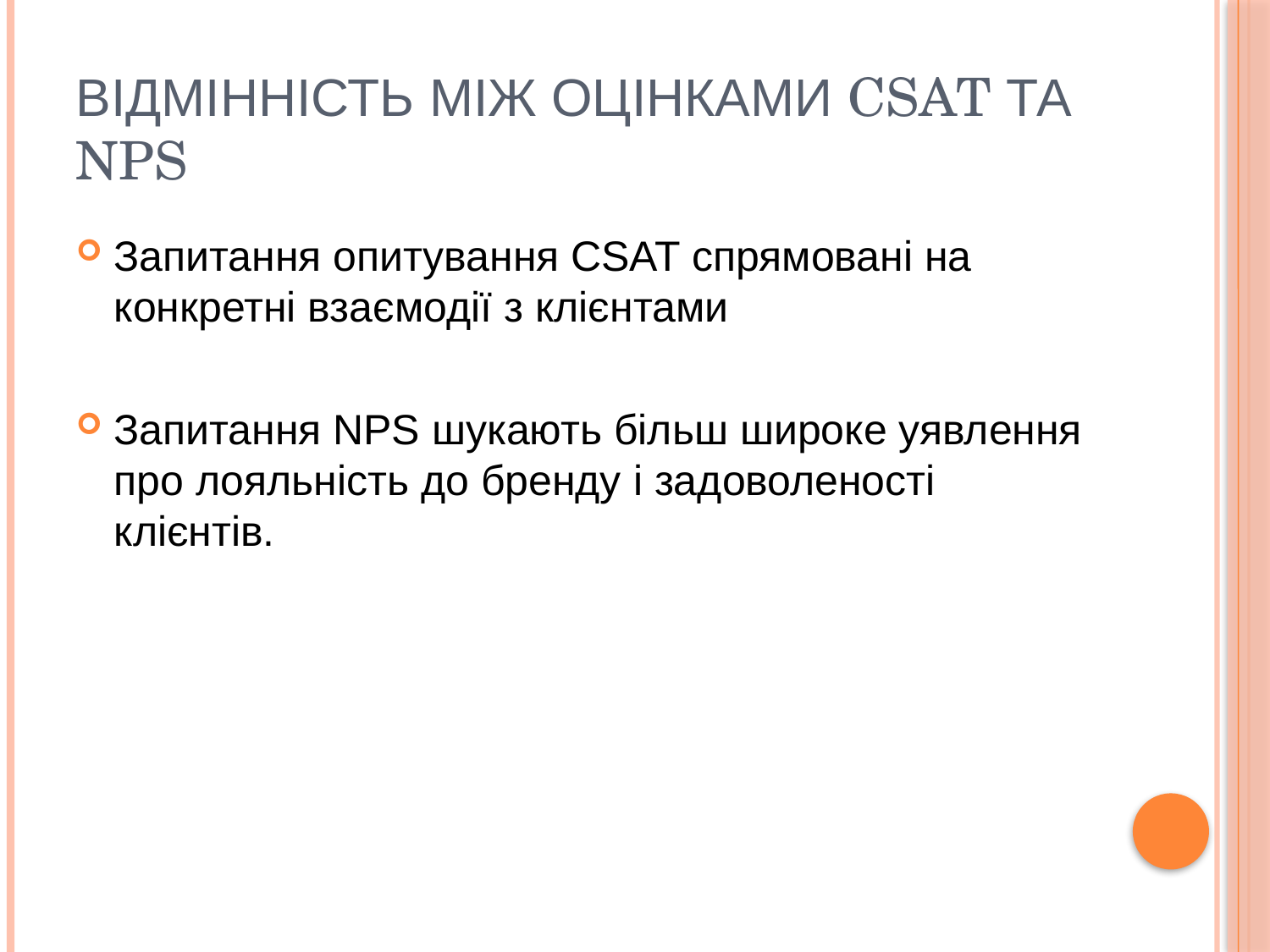

# Відмінність між оцінками CSAT та NPS
Запитання опитування CSAT спрямовані на конкретні взаємодії з клієнтами

Запитання NPS шукають більш широке уявлення про лояльність до бренду і задоволеності клієнтів.